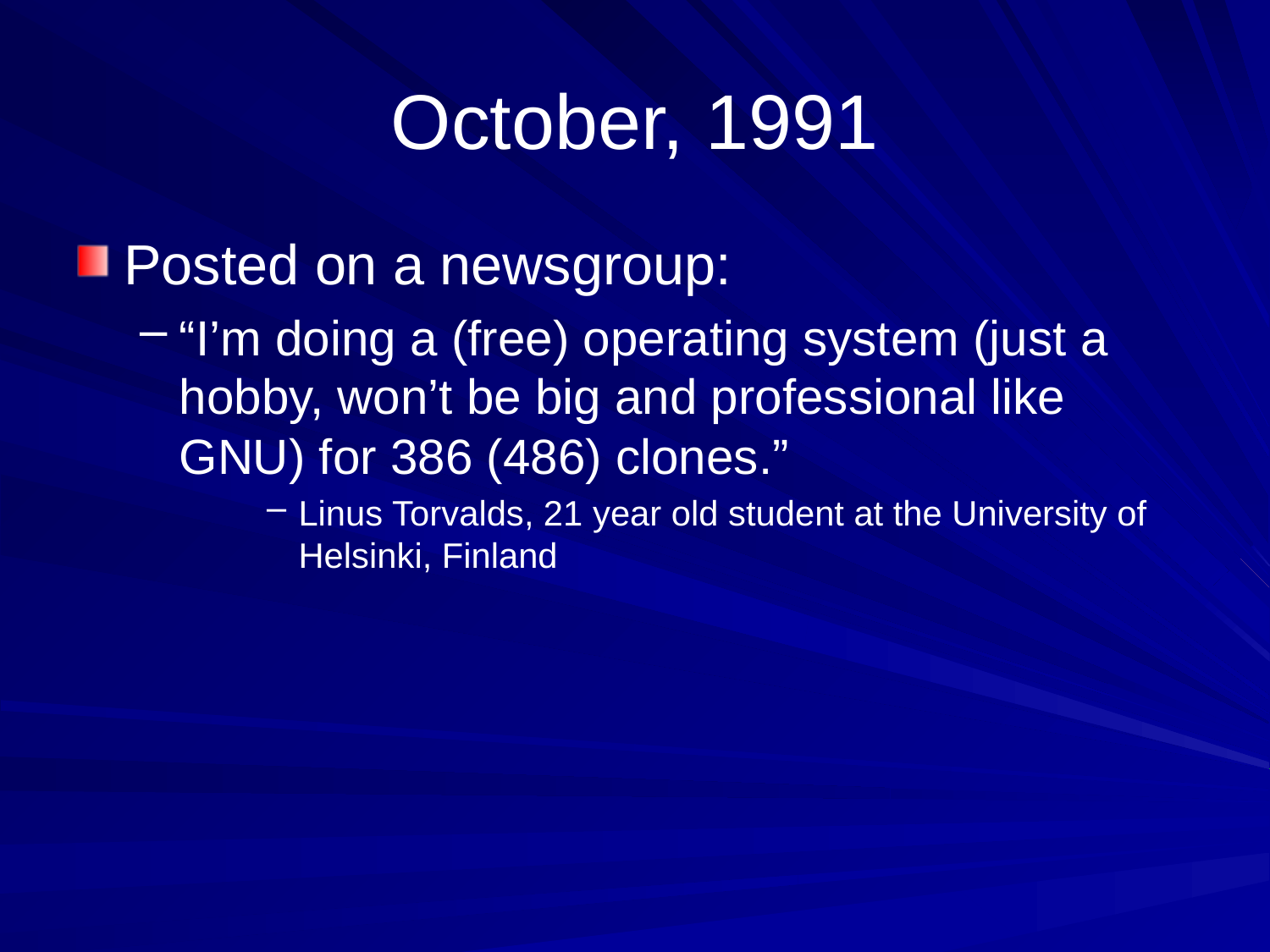

# October, 1991
Posted on a newsgroup:
“I’m doing a (free) operating system (just a hobby, won’t be big and professional like GNU) for 386 (486) clones.”
Linus Torvalds, 21 year old student at the University of Helsinki, Finland